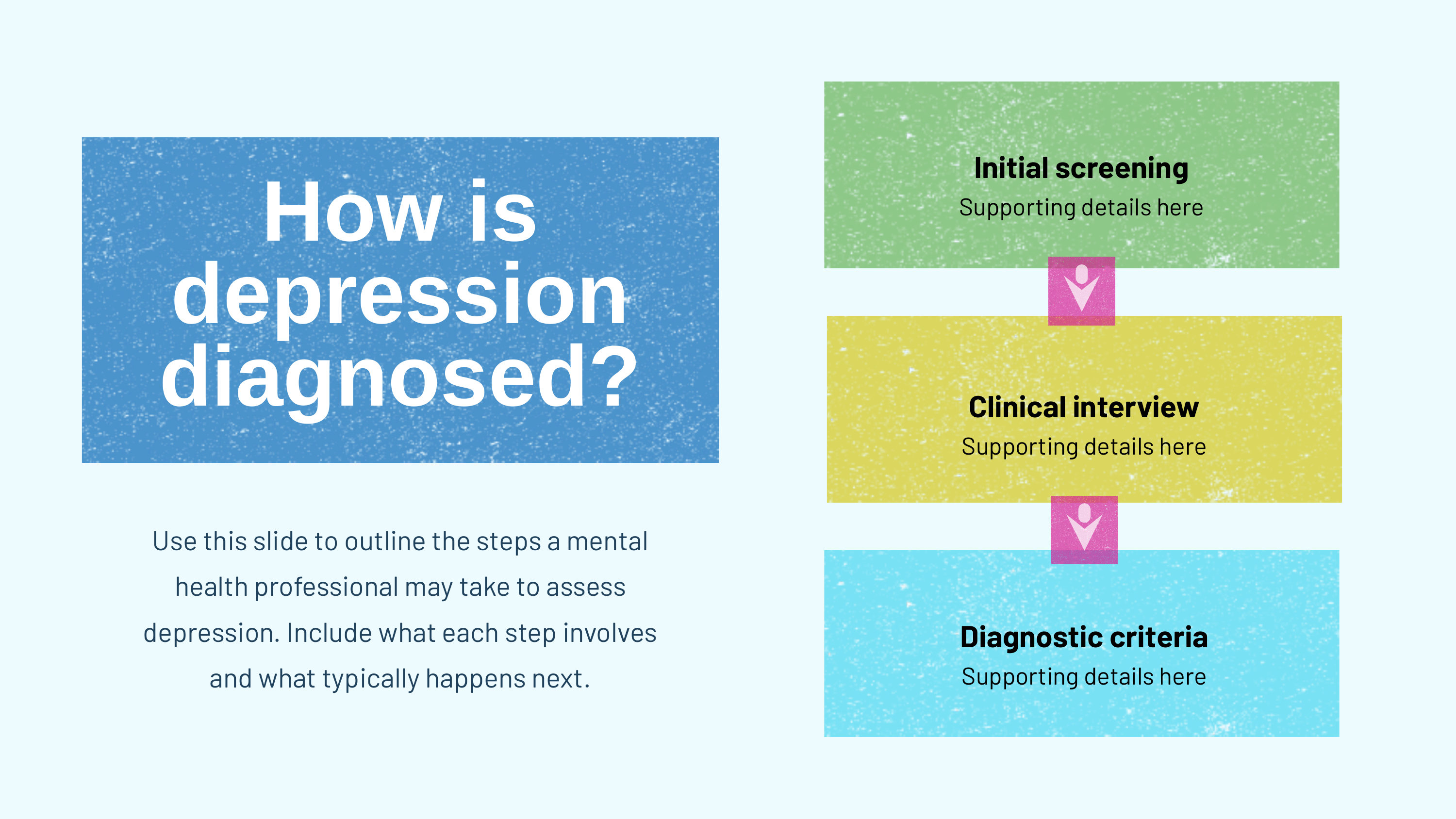

Initial screening
Supporting details here

How is depression diagnosed?

Clinical interview
Supporting details here

Use this slide to outline the steps a mental health professional may take to assess depression. Include what each step involves and what typically happens next.

Diagnostic criteria
Supporting details here